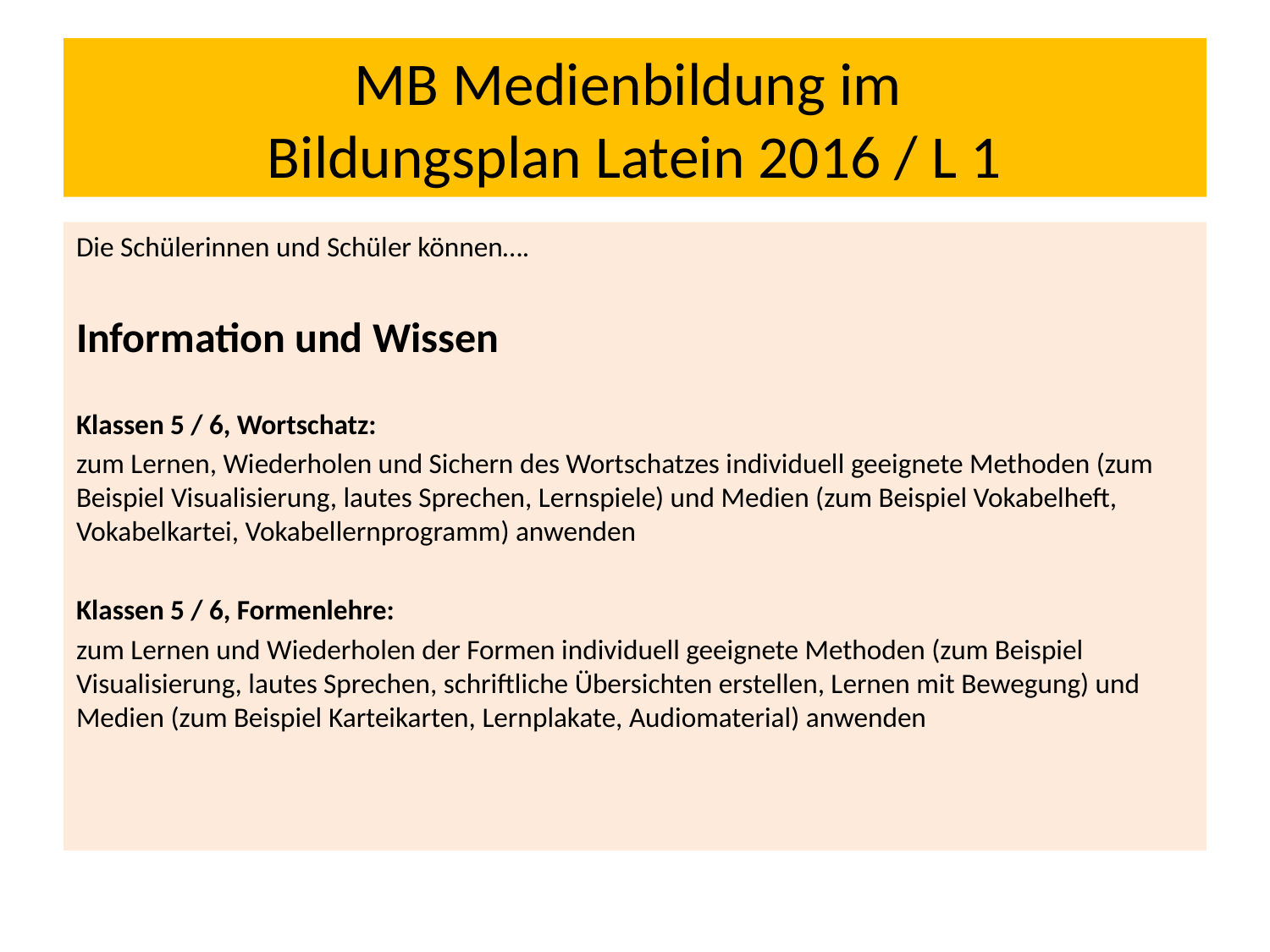

# MB Medienbildung im Bildungsplan Latein 2016 / L 1
Die Schülerinnen und Schüler können….

Information und Wissen

Klassen 5 / 6, Wortschatz:
zum Lernen, Wiederholen und Sichern des Wortschatzes individuell geeignete Methoden (zum Beispiel Visualisierung, lautes Sprechen, Lernspiele) und Medien (zum Beispiel Vokabelheft, Vokabelkartei, Vokabellernprogramm) anwenden

Klassen 5 / 6, Formenlehre:
zum Lernen und Wiederholen der Formen individuell geeignete Methoden (zum Beispiel Visualisierung, lautes Sprechen, schriftliche Übersichten erstellen, Lernen mit Bewegung) und Medien (zum Beispiel Karteikarten, Lernplakate, Audiomaterial) anwenden